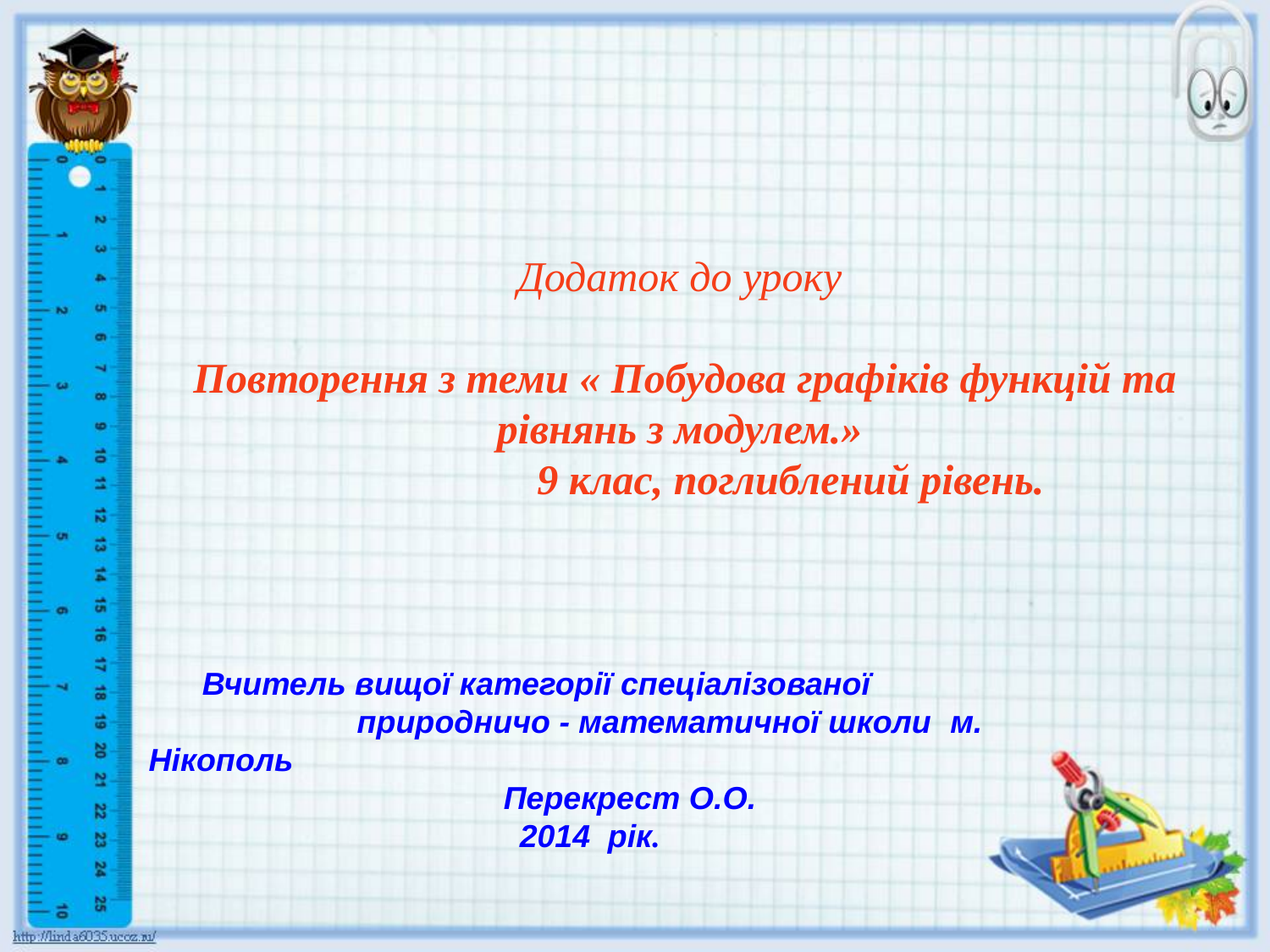

Додаток до уроку

Повторення з теми « Побудова графіків функцій та рівнянь з модулем.»
                      9 клас, поглиблений рівень.

      Вчитель вищої категорії спеціалізованої                                     природничо - математичної школи  м. Нікополь                                                                                             Перекрест О.О.
2014  рік.